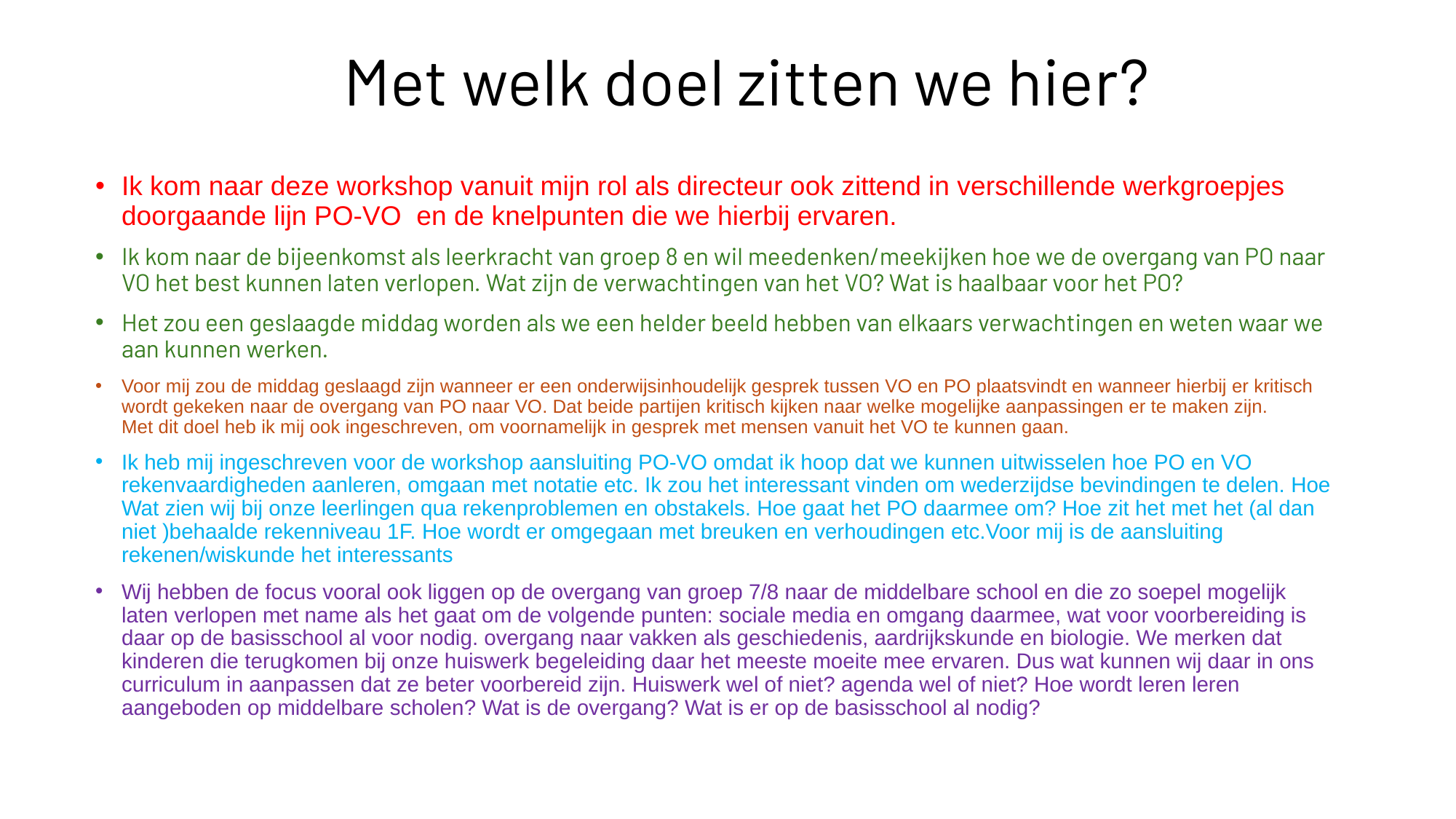

# Met welk doel zitten we hier?
Ik kom naar deze workshop vanuit mijn rol als directeur ook zittend in verschillende werkgroepjes doorgaande lijn PO-VO  en de knelpunten die we hierbij ervaren.
Ik kom naar de bijeenkomst als leerkracht van groep 8 en wil meedenken/meekijken hoe we de overgang van PO naar VO het best kunnen laten verlopen. Wat zijn de verwachtingen van het VO? Wat is haalbaar voor het PO?
Het zou een geslaagde middag worden als we een helder beeld hebben van elkaars verwachtingen en weten waar we aan kunnen werken.
Voor mij zou de middag geslaagd zijn wanneer er een onderwijsinhoudelijk gesprek tussen VO en PO plaatsvindt en wanneer hierbij er kritisch wordt gekeken naar de overgang van PO naar VO. Dat beide partijen kritisch kijken naar welke mogelijke aanpassingen er te maken zijn. 
Met dit doel heb ik mij ook ingeschreven, om voornamelijk in gesprek met mensen vanuit het VO te kunnen gaan.
Ik heb mij ingeschreven voor de workshop aansluiting PO-VO omdat ik hoop dat we kunnen uitwisselen hoe PO en VO  rekenvaardigheden aanleren, omgaan met notatie etc. Ik zou het interessant vinden om wederzijdse bevindingen te delen. Hoe Wat zien wij bij onze leerlingen qua rekenproblemen en obstakels. Hoe gaat het PO daarmee om? Hoe zit het met het (al dan niet )behaalde rekenniveau 1F. Hoe wordt er omgegaan met breuken en verhoudingen etc.Voor mij is de aansluiting rekenen/wiskunde het interessants
Wij hebben de focus vooral ook liggen op de overgang van groep 7/8 naar de middelbare school en die zo soepel mogelijk laten verlopen met name als het gaat om de volgende punten: sociale media en omgang daarmee, wat voor voorbereiding is daar op de basisschool al voor nodig. overgang naar vakken als geschiedenis, aardrijkskunde en biologie. We merken dat kinderen die terugkomen bij onze huiswerk begeleiding daar het meeste moeite mee ervaren. Dus wat kunnen wij daar in ons curriculum in aanpassen dat ze beter voorbereid zijn. Huiswerk wel of niet? agenda wel of niet? Hoe wordt leren leren aangeboden op middelbare scholen? Wat is de overgang? Wat is er op de basisschool al nodig?